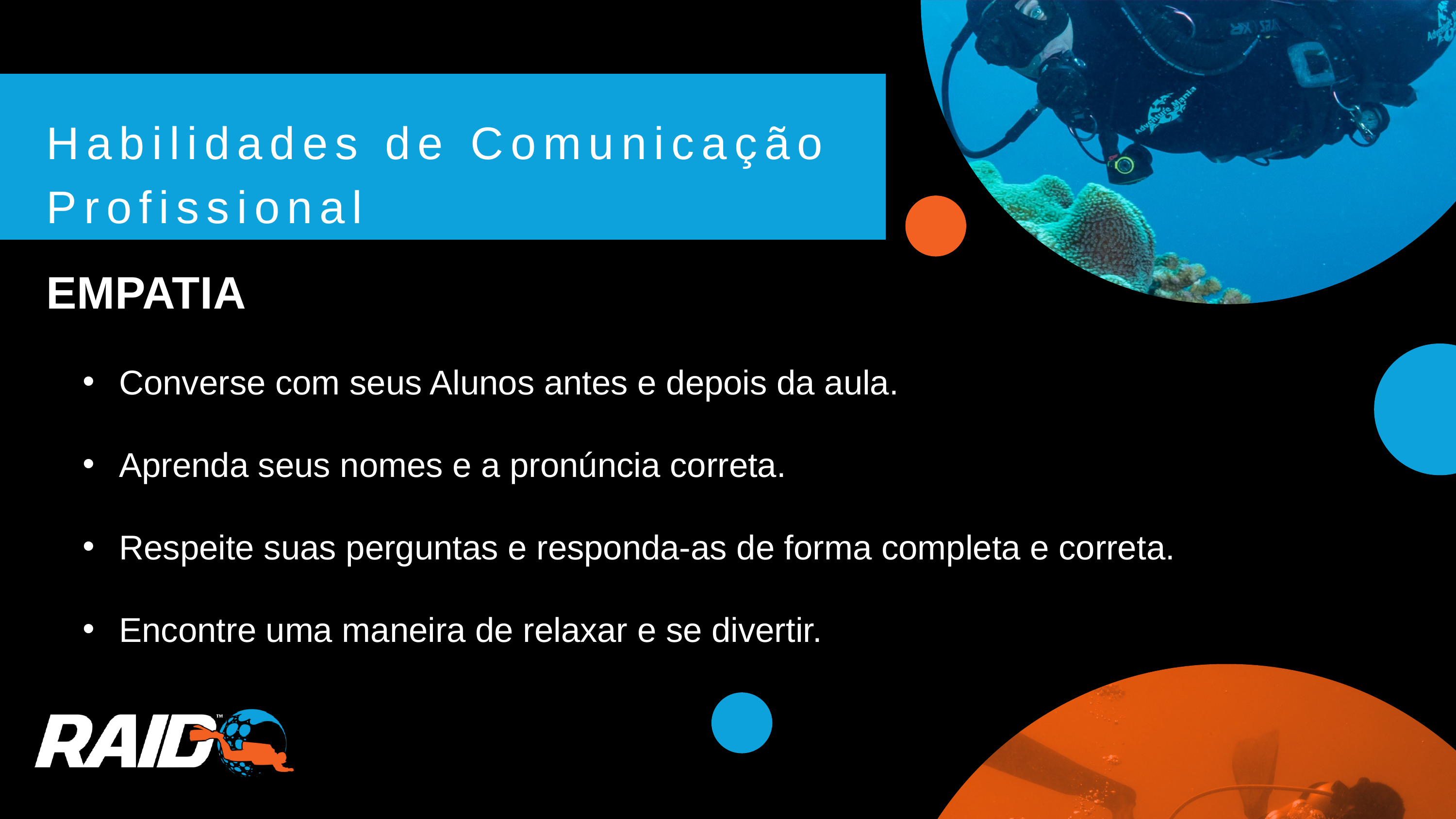

Habilidades de Comunicação Profissional

EMPATIA
Converse com seus Alunos antes e depois da aula.
Aprenda seus nomes e a pronúncia correta.
Respeite suas perguntas e responda-as de forma completa e correta.
Encontre uma maneira de relaxar e se divertir.